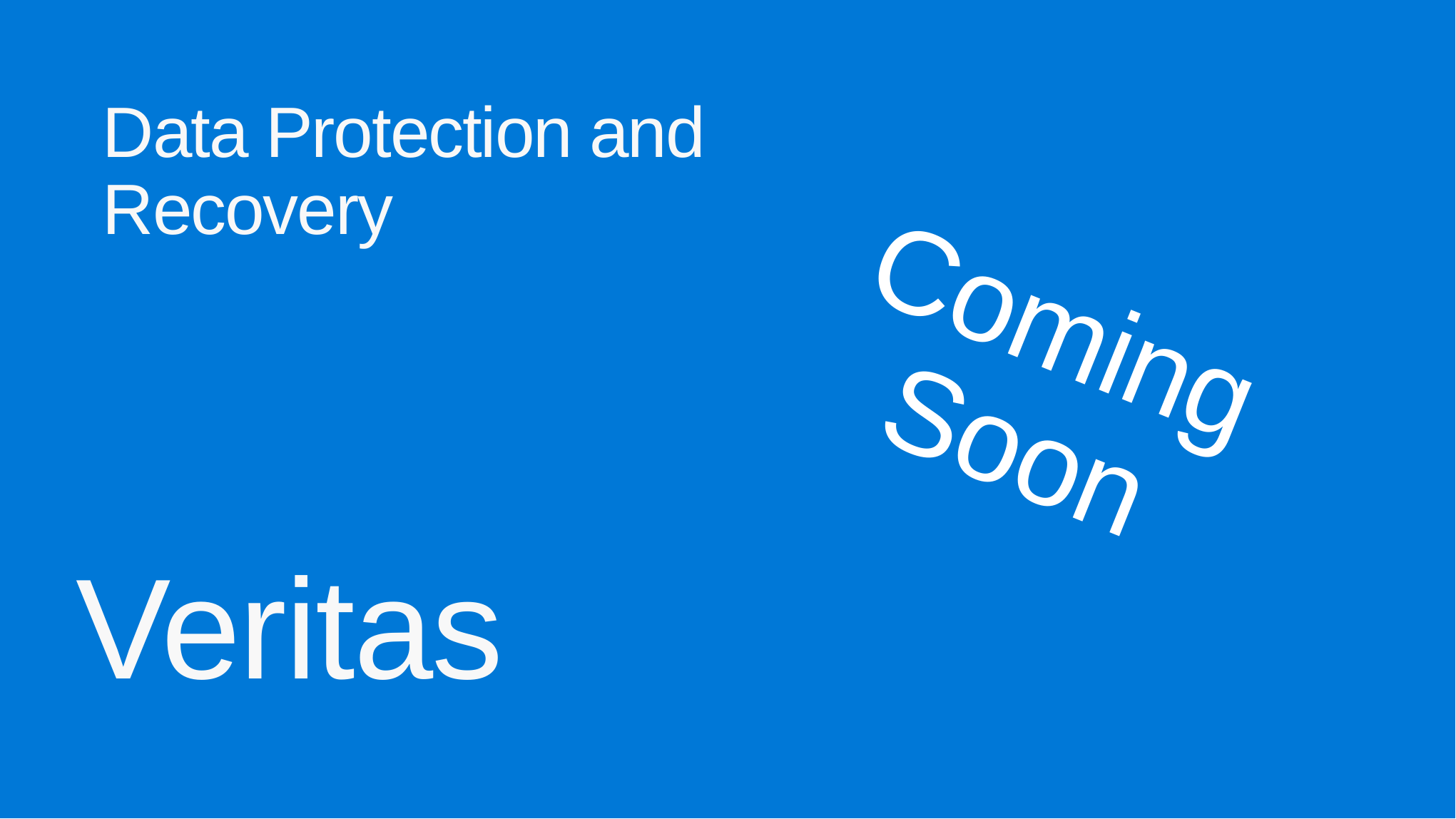

Data Protection and Recovery
# Coming Soon
Veritas